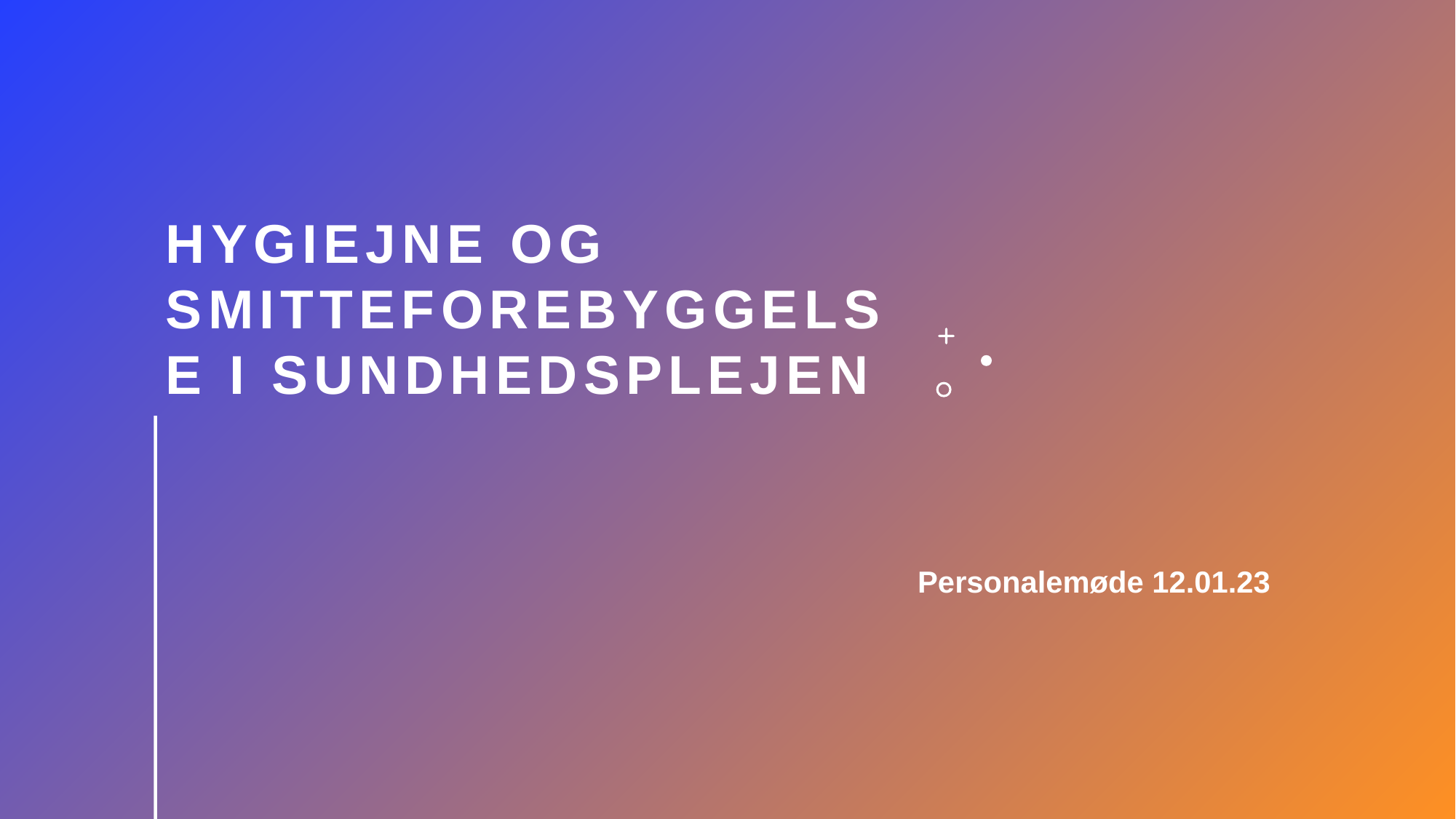

# Hygiejne og smitteforebyggelse i sundhedsplejen
Personalemøde 12.01.23